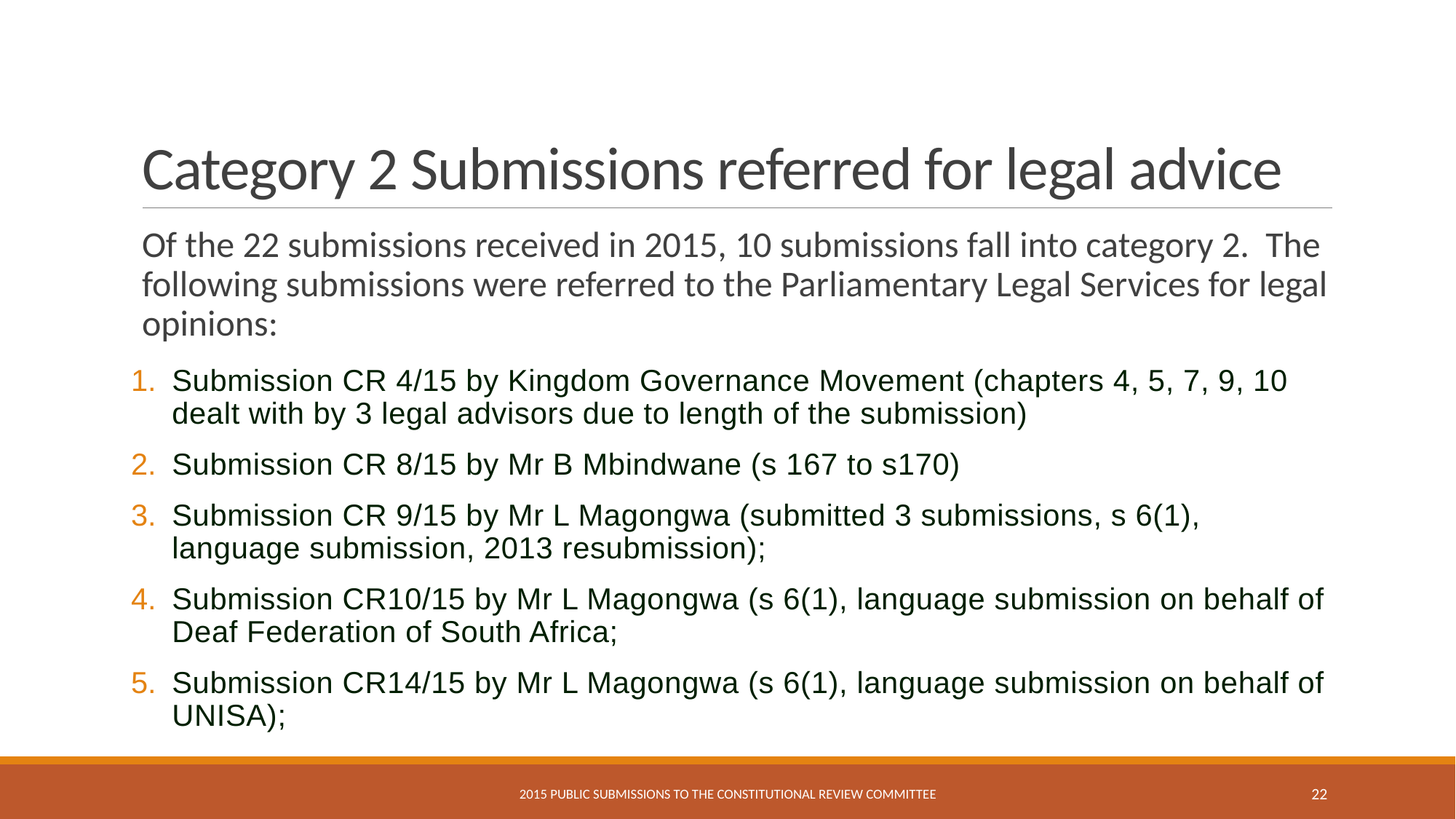

# Category 2 Submissions referred for legal advice
Of the 22 submissions received in 2015, 10 submissions fall into category 2.  The following submissions were referred to the Parliamentary Legal Services for legal opinions:
Submission CR 4/15 by Kingdom Governance Movement (chapters 4, 5, 7, 9, 10 dealt with by 3 legal advisors due to length of the submission)
Submission CR 8/15 by Mr B Mbindwane (s 167 to s170)
Submission CR 9/15 by Mr L Magongwa (submitted 3 submissions, s 6(1), language submission, 2013 resubmission);
Submission CR10/15 by Mr L Magongwa (s 6(1), language submission on behalf of Deaf Federation of South Africa;
Submission CR14/15 by Mr L Magongwa (s 6(1), language submission on behalf of UNISA);

2015 Public Submissions to the Constitutional review Committee
22